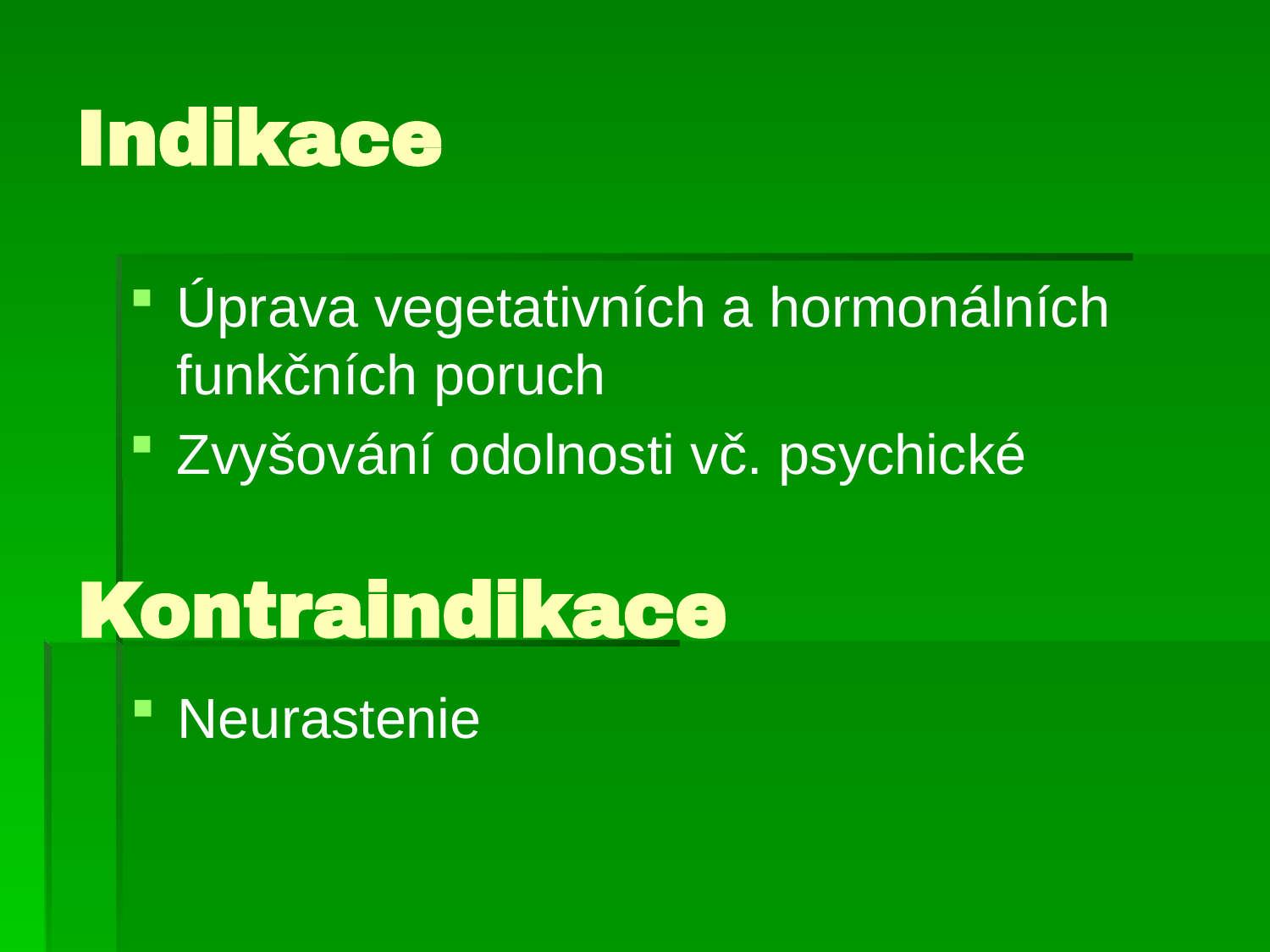

# Indikace
Úprava vegetativních a hormonálních funkčních poruch
Zvyšování odolnosti vč. psychické
Kontraindikace
Neurastenie